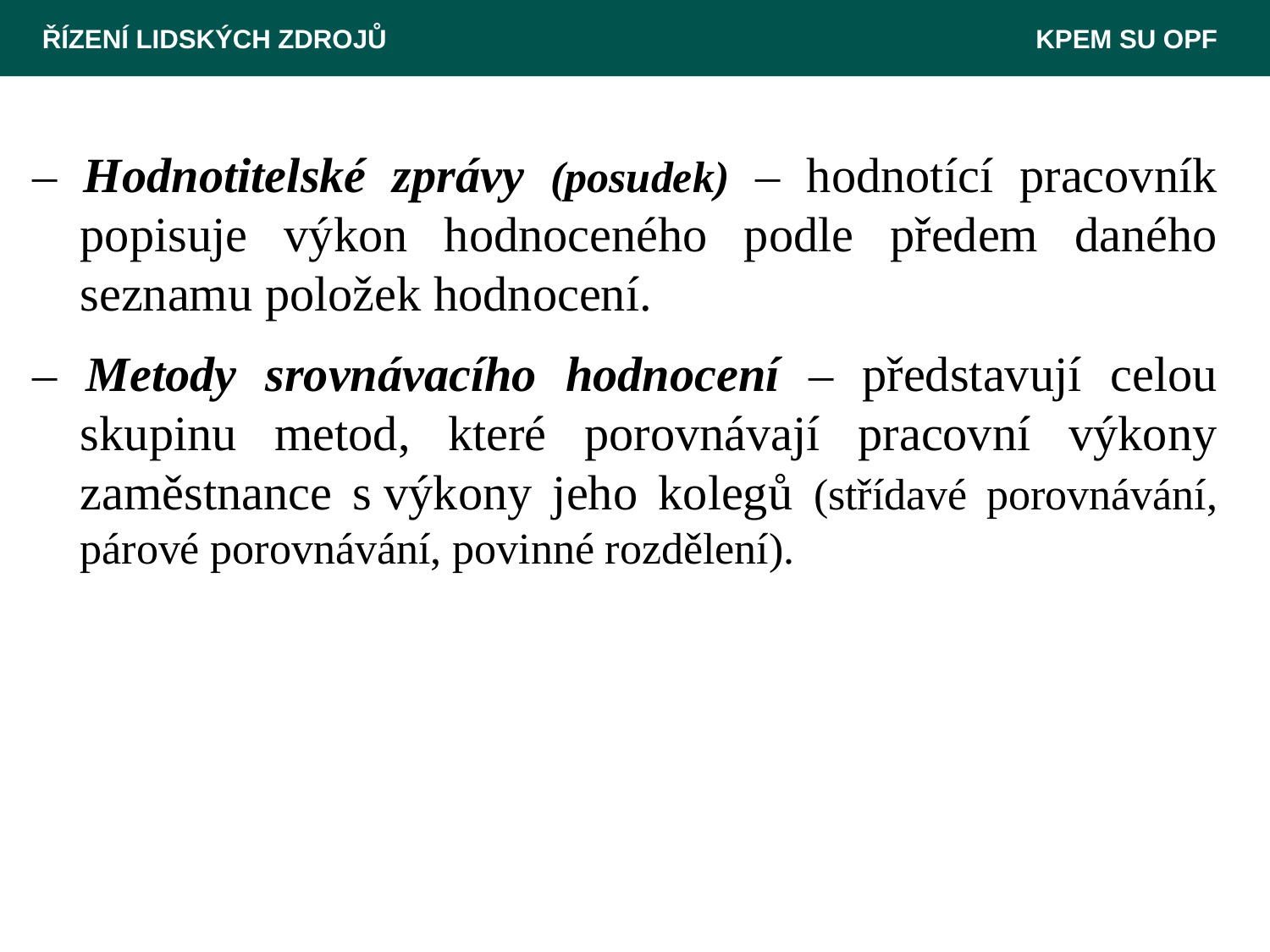

ŘÍZENÍ LIDSKÝCH ZDROJŮ						 KPEM SU OPF

– Hodnotitelské zprávy (posudek) – hodnotící pracovník popisuje výkon hodnoceného podle předem daného seznamu položek hodnocení.
– Metody srovnávacího hodnocení – představují celou skupinu metod, které porovnávají pracovní výkony zaměstnance s výkony jeho kolegů (střídavé porovnávání, párové porovnávání, povinné rozdělení).